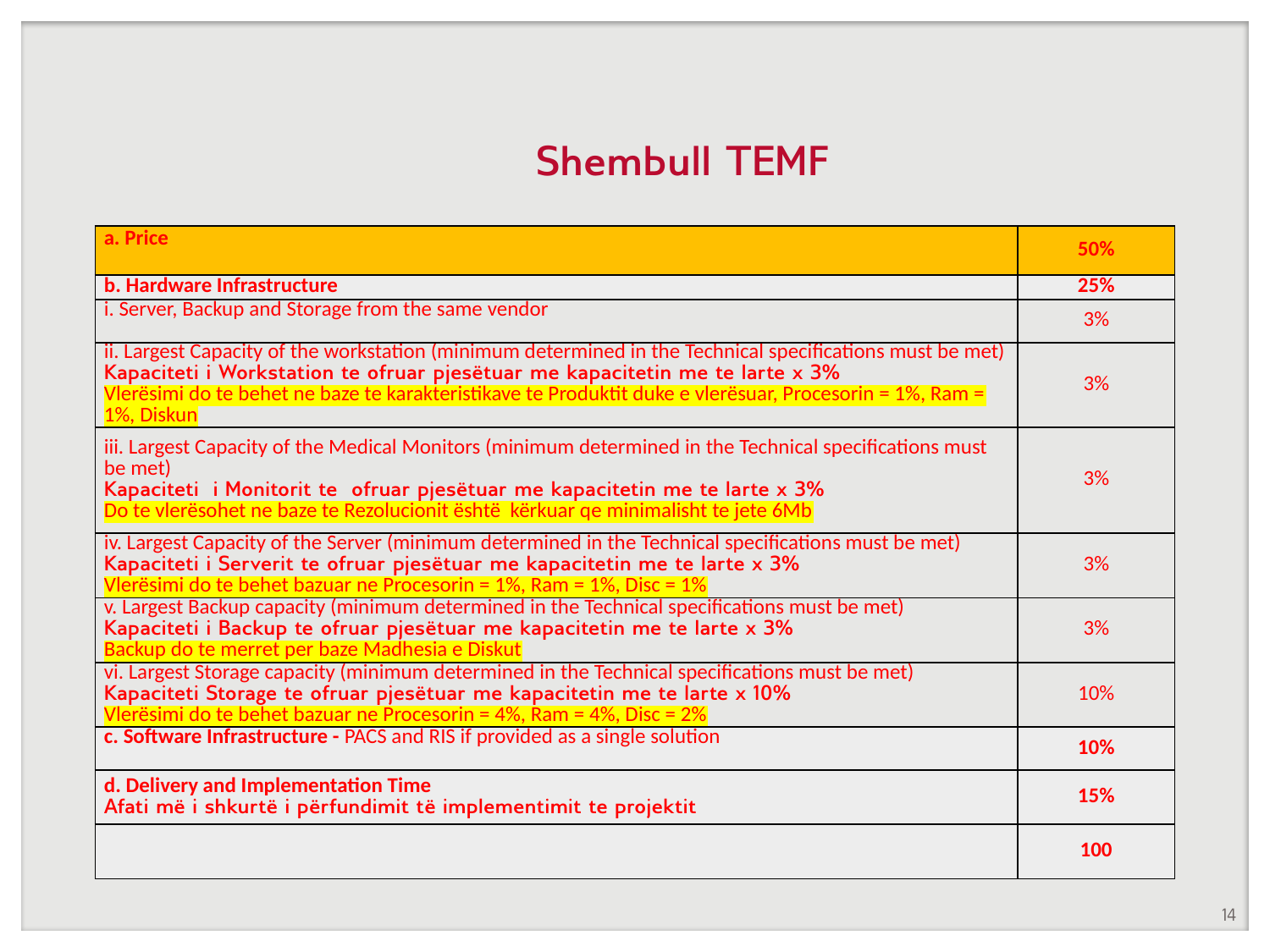

# Shembull TEMF
| a. Price | 50% |
| --- | --- |
| b. Hardware Infrastructure | 25% |
| i. Server, Backup and Storage from the same vendor | 3% |
| ii. Largest Capacity of the workstation (minimum determined in the Technical specifications must be met) Kapaciteti i Workstation te ofruar pjesëtuar me kapacitetin me te larte x 3% Vlerësimi do te behet ne baze te karakteristikave te Produktit duke e vlerësuar, Procesorin = 1%, Ram = 1%, Diskun | 3% |
| iii. Largest Capacity of the Medical Monitors (minimum determined in the Technical specifications must be met) Kapaciteti i Monitorit te ofruar pjesëtuar me kapacitetin me te larte x 3% Do te vlerësohet ne baze te Rezolucionit është kërkuar qe minimalisht te jete 6Mb | 3% |
| iv. Largest Capacity of the Server (minimum determined in the Technical specifications must be met) Kapaciteti i Serverit te ofruar pjesëtuar me kapacitetin me te larte x 3% Vlerësimi do te behet bazuar ne Procesorin = 1%, Ram = 1%, Disc = 1% | 3% |
| v. Largest Backup capacity (minimum determined in the Technical specifications must be met) Kapaciteti i Backup te ofruar pjesëtuar me kapacitetin me te larte x 3% Backup do te merret per baze Madhesia e Diskut | 3% |
| vi. Largest Storage capacity (minimum determined in the Technical specifications must be met) Kapaciteti Storage te ofruar pjesëtuar me kapacitetin me te larte x 10% Vlerësimi do te behet bazuar ne Procesorin = 4%, Ram = 4%, Disc = 2% | 10% |
| c. Software Infrastructure - PACS and RIS if provided as a single solution | 10% |
| d. Delivery and Implementation Time Afati më i shkurtë i përfundimit të implementimit te projektit | 15% |
|  | 100 |
14